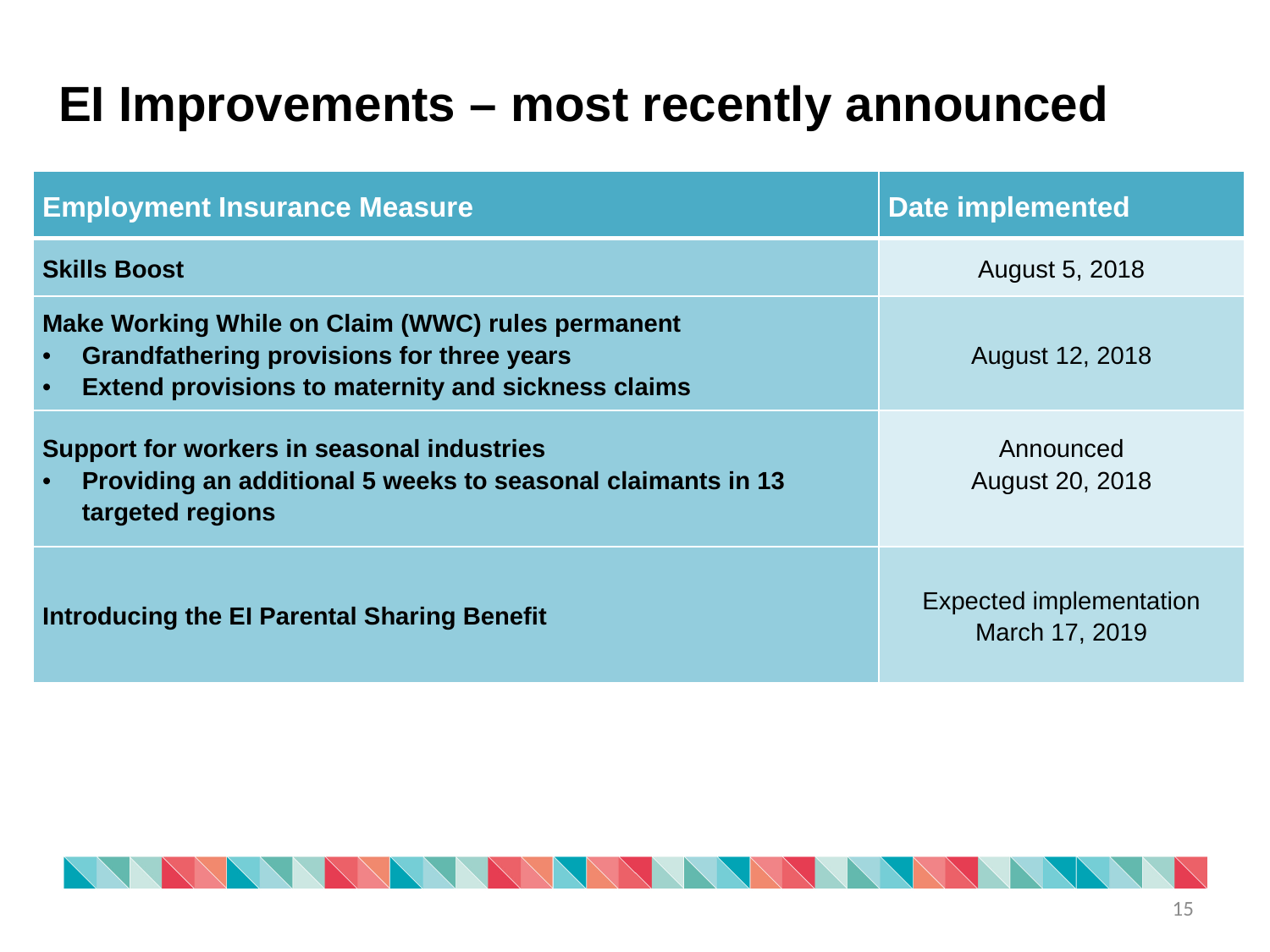

EI Improvements – most recently announced
| Employment Insurance Measure | Date implemented |
| --- | --- |
| Skills Boost | August 5, 2018 |
| Make Working While on Claim (WWC) rules permanent Grandfathering provisions for three years Extend provisions to maternity and sickness claims | August 12, 2018 |
| Support for workers in seasonal industries Providing an additional 5 weeks to seasonal claimants in 13 targeted regions | Announced August 20, 2018 |
| Introducing the EI Parental Sharing Benefit | Expected implementation March 17, 2019 |
15